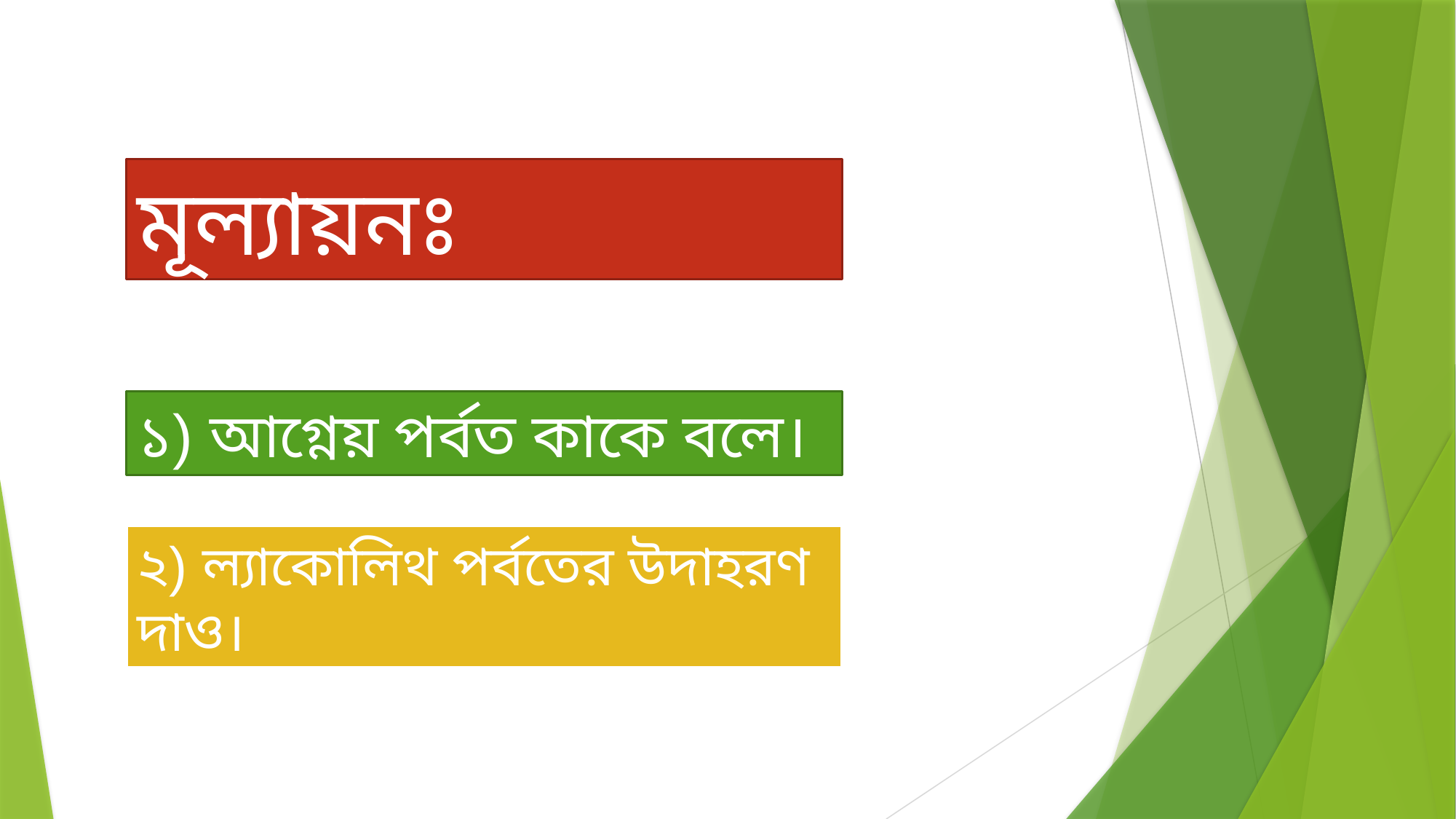

মূল্যায়নঃ
১) আগ্নেয় পর্বত কাকে বলে।
২) ল্যাকোলিথ পর্বতের উদাহরণ দাও।